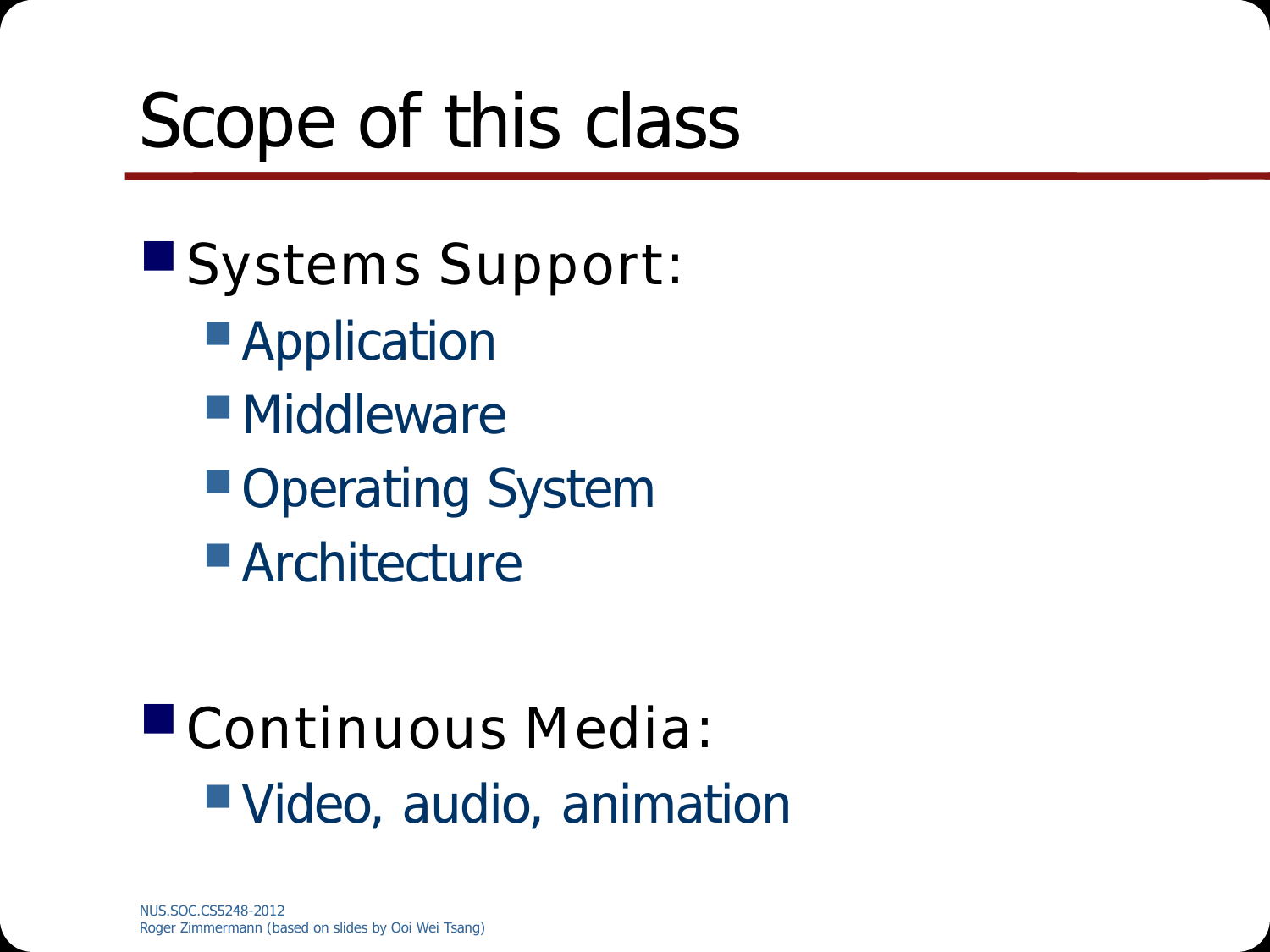

# Scope of this class
Systems Support:
Application
Middleware
Operating System
Architecture

Continuous Media:
Video, audio, animation

NUS.SOC.CS5248-2012
Roger Zimmermann (based on slides by Ooi Wei Tsang)